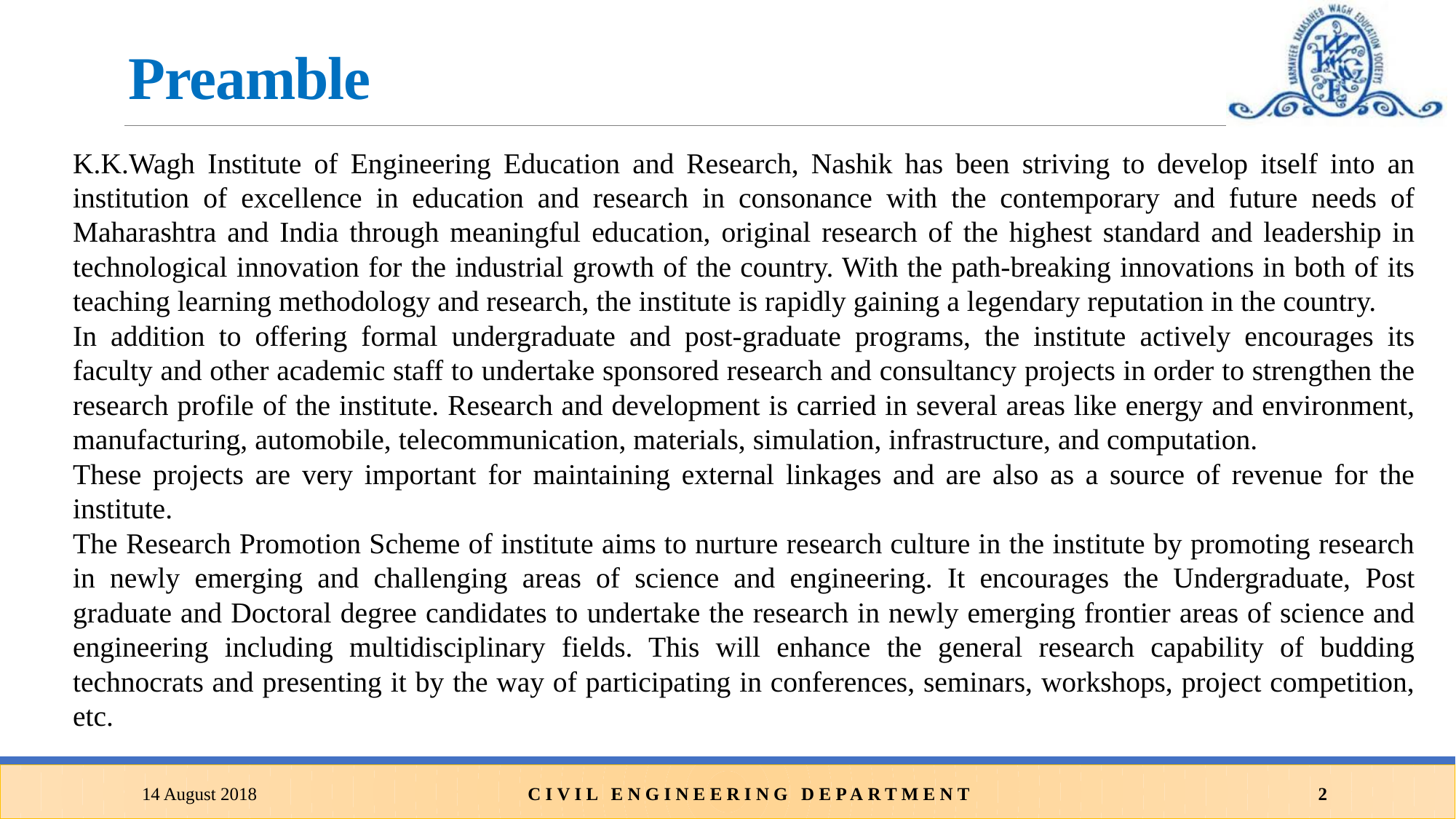

# Preamble
K.K.Wagh Institute of Engineering Education and Research, Nashik has been striving to develop itself into an institution of excellence in education and research in consonance with the contemporary and future needs of Maharashtra and India through meaningful education, original research of the highest standard and leadership in technological innovation for the industrial growth of the country. With the path-breaking innovations in both of its teaching learning methodology and research, the institute is rapidly gaining a legendary reputation in the country.
In addition to offering formal undergraduate and post-graduate programs, the institute actively encourages its faculty and other academic staff to undertake sponsored research and consultancy projects in order to strengthen the research profile of the institute. Research and development is carried in several areas like energy and environment, manufacturing, automobile, telecommunication, materials, simulation, infrastructure, and computation.
These projects are very important for maintaining external linkages and are also as a source of revenue for the institute.
The Research Promotion Scheme of institute aims to nurture research culture in the institute by promoting research in newly emerging and challenging areas of science and engineering. It encourages the Undergraduate, Post graduate and Doctoral degree candidates to undertake the research in newly emerging frontier areas of science and engineering including multidisciplinary fields. This will enhance the general research capability of budding technocrats and presenting it by the way of participating in conferences, seminars, workshops, project competition, etc.
14 August 2018
Civil Engineering Department
2